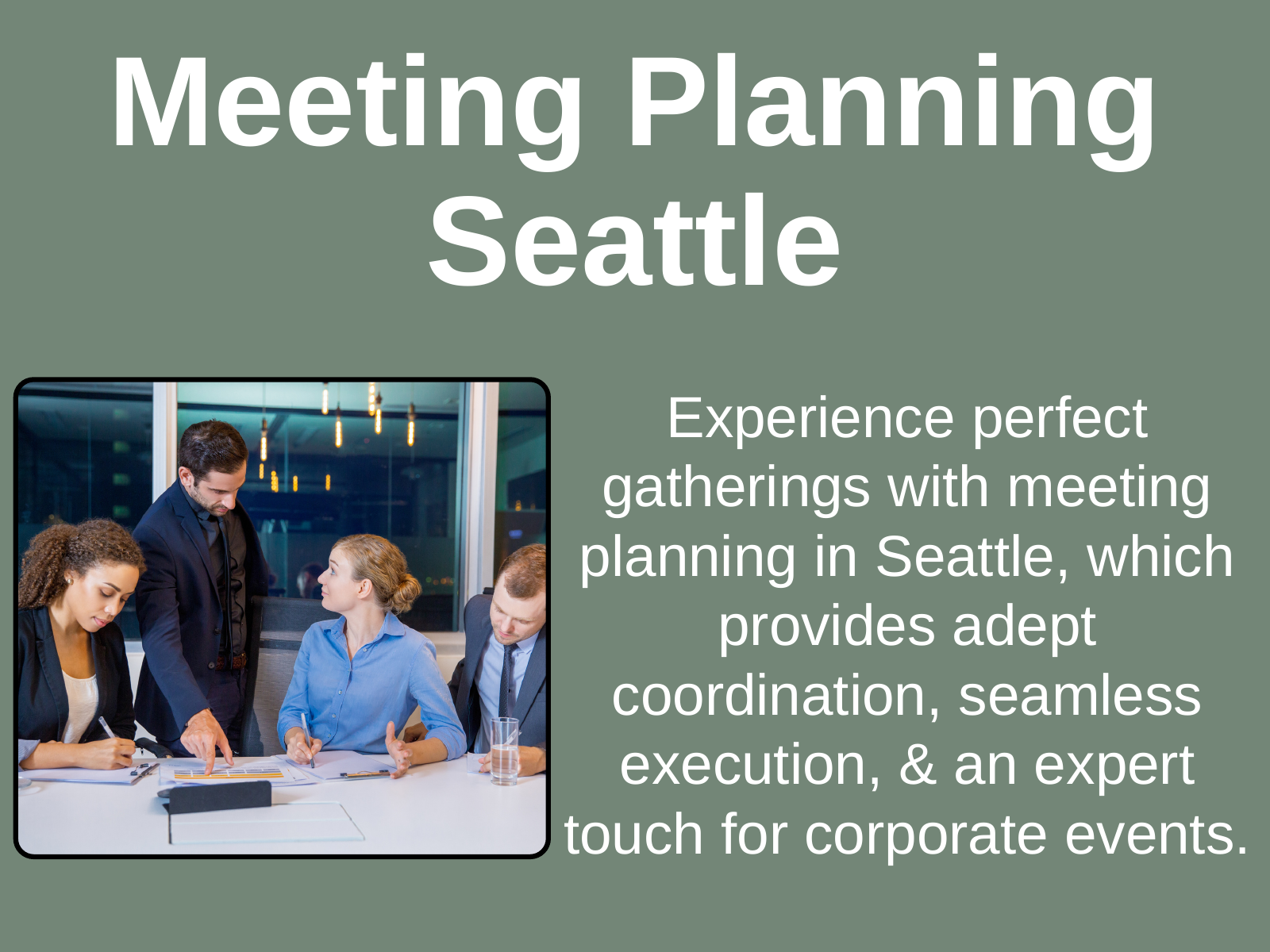

Meeting Planning Seattle

Experience perfect gatherings with meeting planning in Seattle, which provides adept coordination, seamless execution, & an expert touch for corporate events.